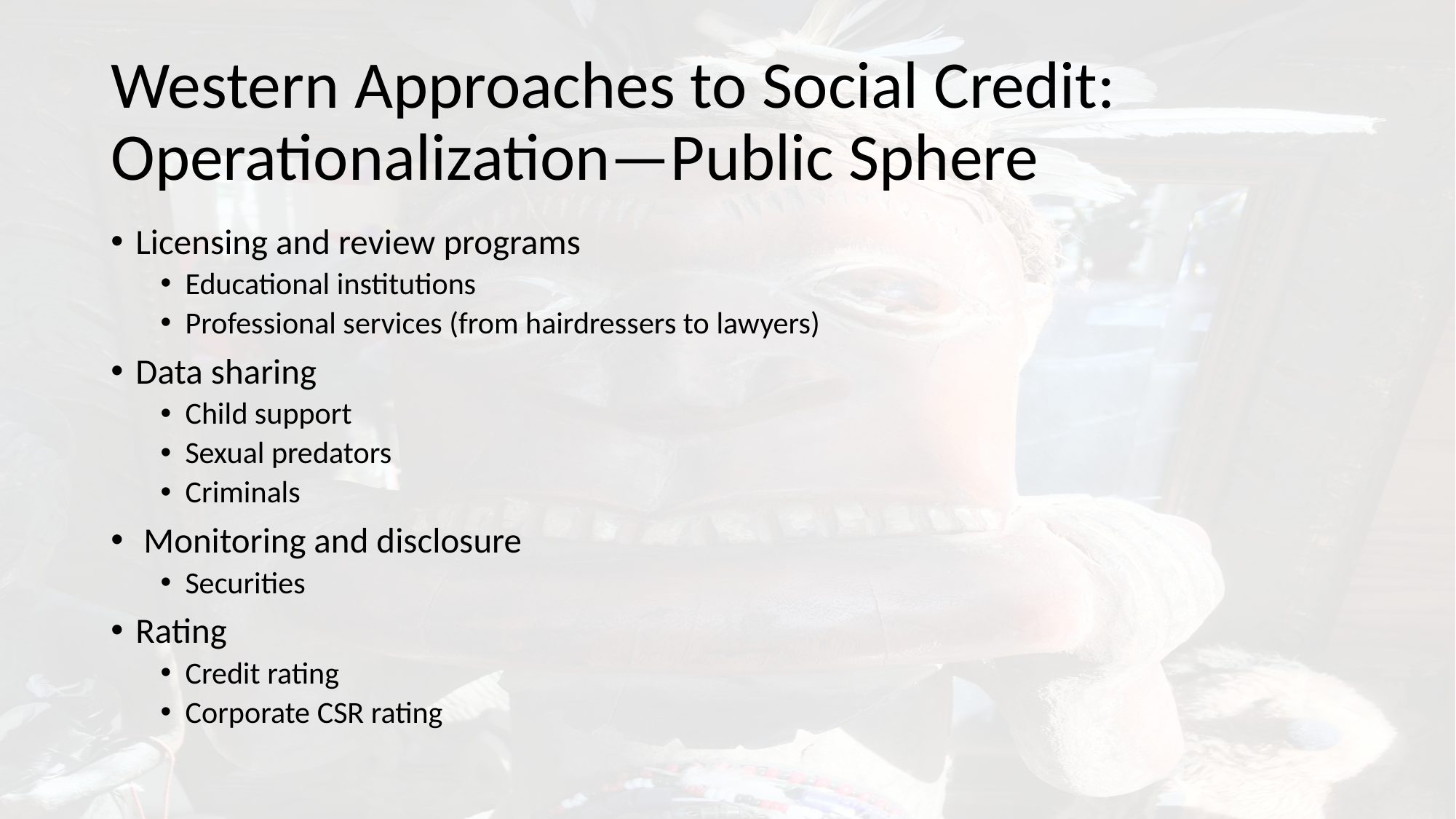

# Western Approaches to Social Credit: Operationalization—Public Sphere
Licensing and review programs
Educational institutions
Professional services (from hairdressers to lawyers)
Data sharing
Child support
Sexual predators
Criminals
 Monitoring and disclosure
Securities
Rating
Credit rating
Corporate CSR rating